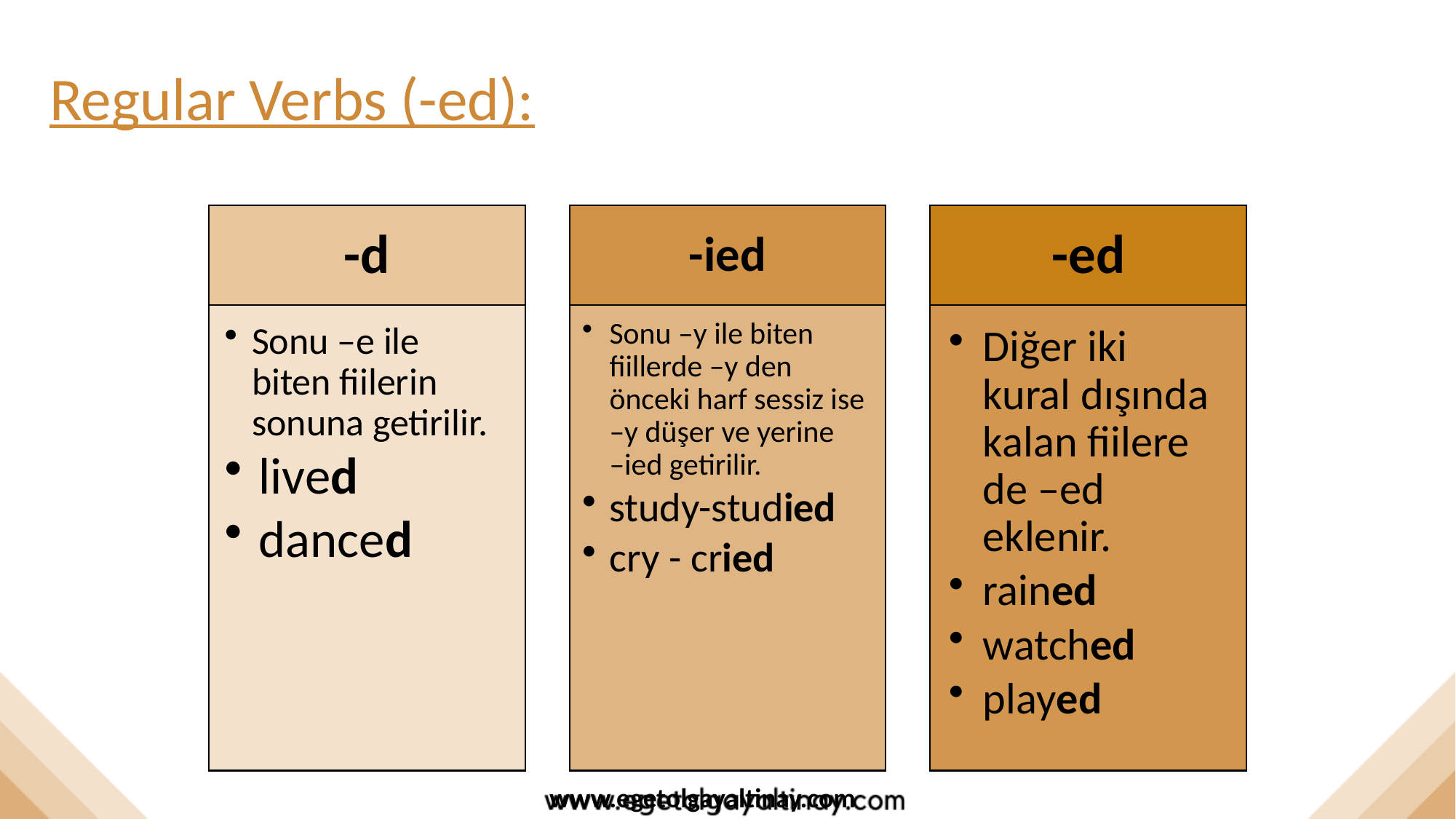

# Regular Verbs (-ed):
-d
Sonu –e ile biten fiilerin sonuna getirilir.
lived
danced
-ied
Sonu –y ile biten fiillerde –y den önceki harf sessiz ise –y düşer ve yerine
–ied getirilir.
study-studied
cry - cried
-ed
Diğer iki kural dışında kalan fiilere de –ed eklenir.
rained
watched
played
www.egetolgayaltinay.com